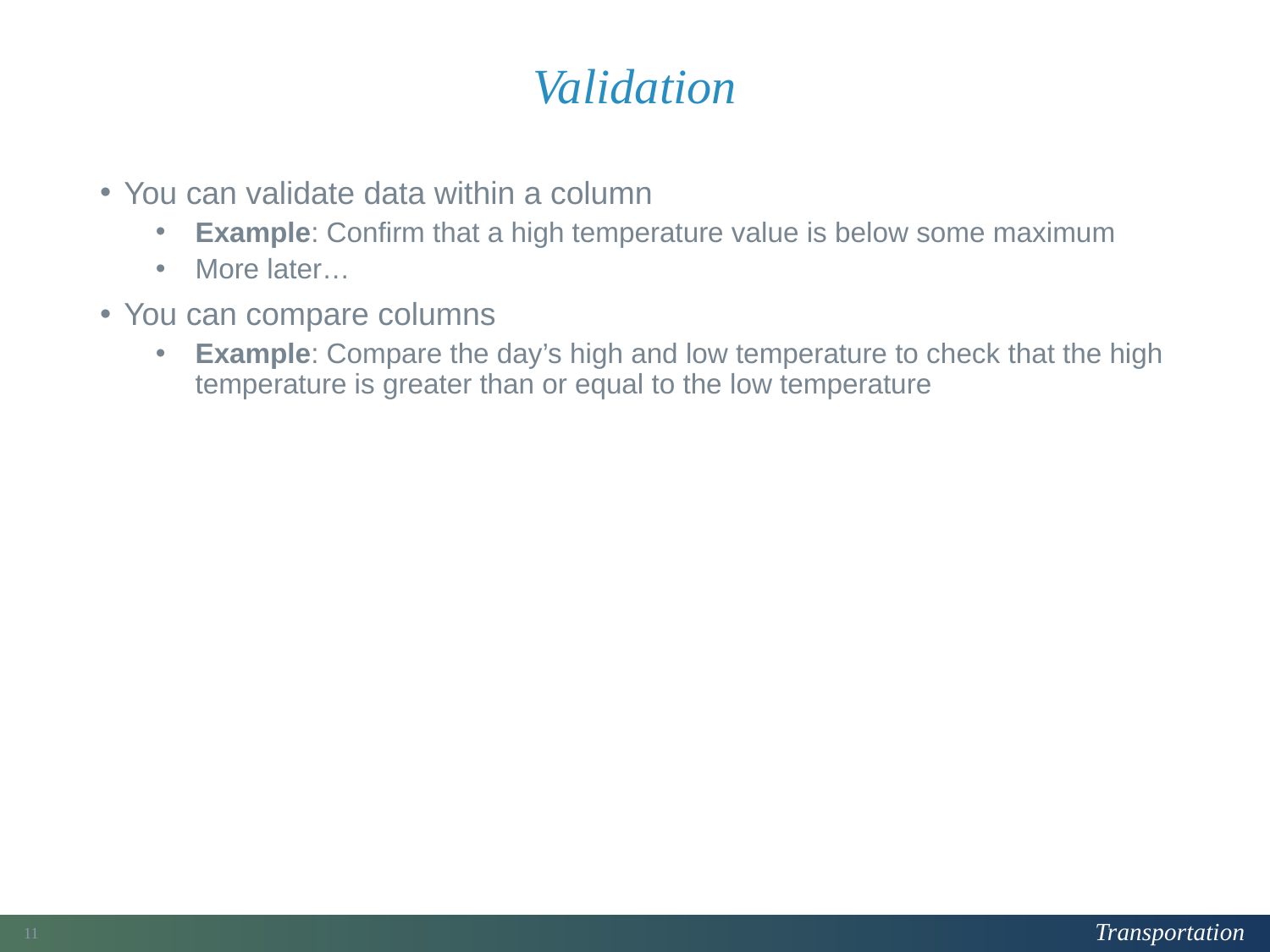

# Validation
You can validate data within a column
Example: Confirm that a high temperature value is below some maximum
More later…
You can compare columns
Example: Compare the day’s high and low temperature to check that the high temperature is greater than or equal to the low temperature
11